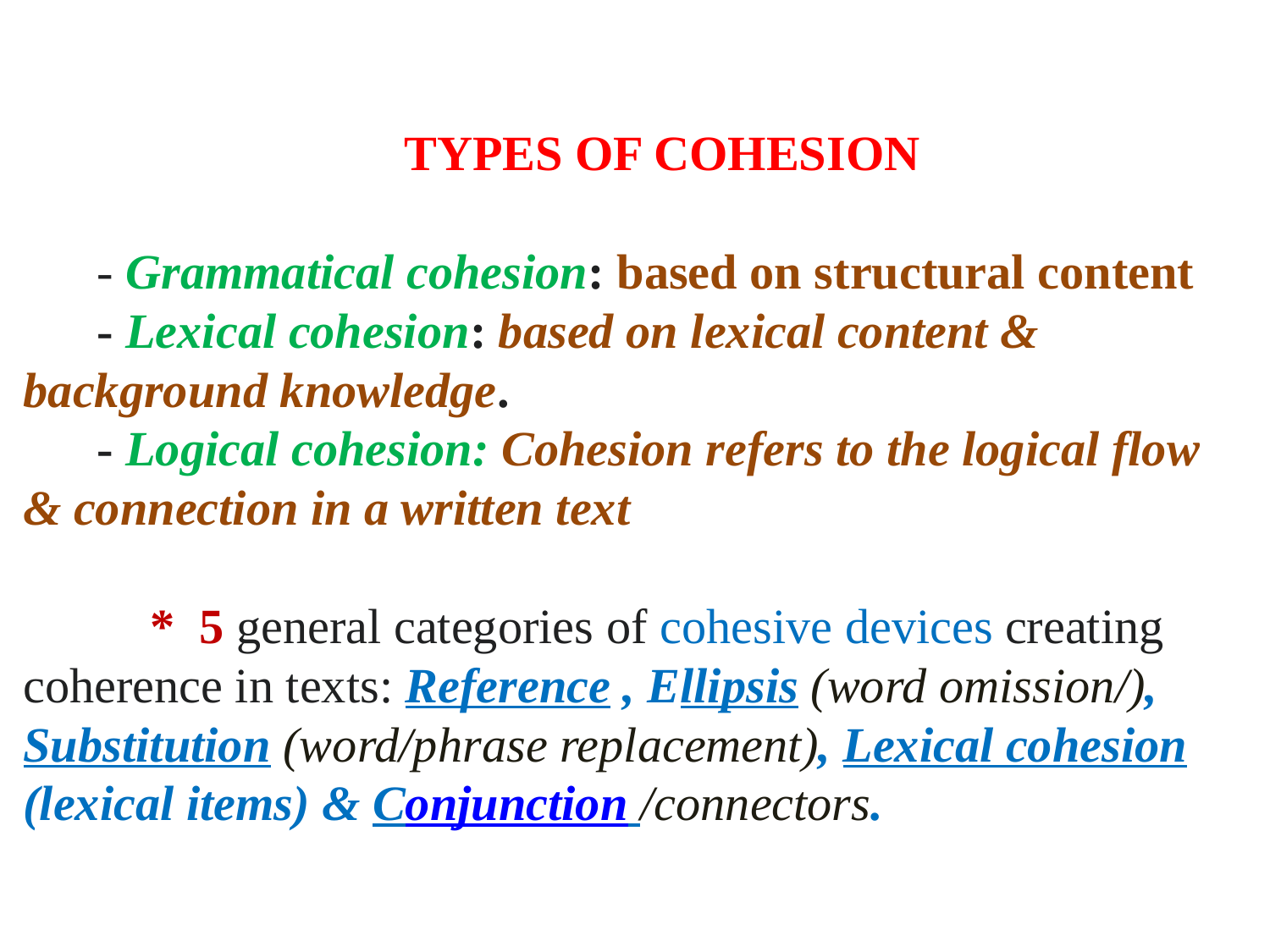

# TYPES OF COHESION - Grammatical cohesion: based on structural content - Lexical cohesion: based on lexical content & background knowledge. - Logical cohesion: Cohesion refers to the logical flow & connection in a written text  *  5 general categories of cohesive devices creating coherence in texts: Reference , Ellipsis (word omission/), Substitution (word/phrase replacement), Lexical cohesion (lexical items) & Conjunction /connectors.